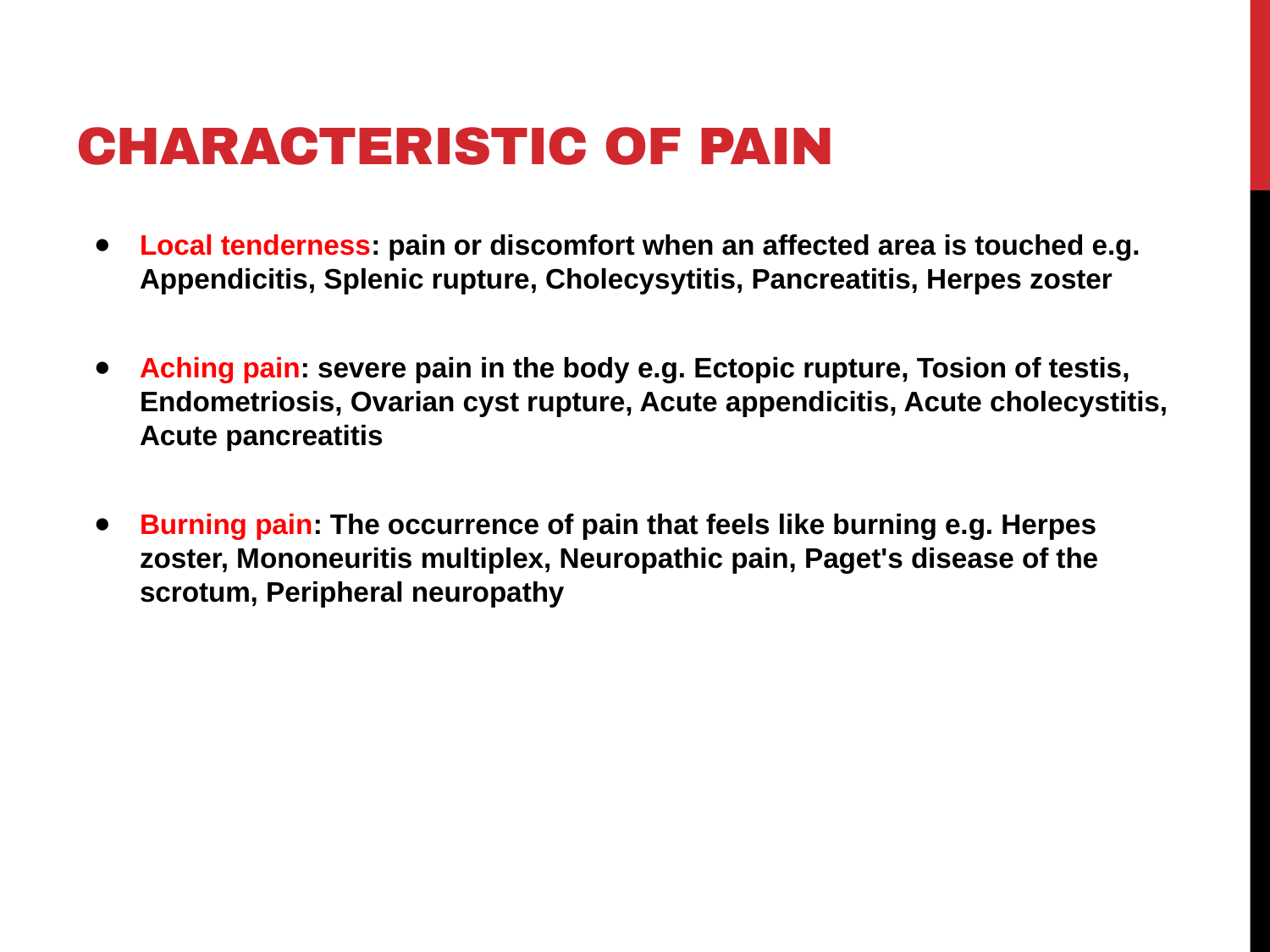

# Characteristic of pain

Local tenderness: pain or discomfort when an affected area is touched e.g. Appendicitis, Splenic rupture, Cholecysytitis, Pancreatitis, Herpes zoster

Aching pain: severe pain in the body e.g. Ectopic rupture, Tosion of testis, Endometriosis, Ovarian cyst rupture, Acute appendicitis, Acute cholecystitis, Acute pancreatitis

Burning pain: The occurrence of pain that feels like burning e.g. Herpes zoster, Mononeuritis multiplex, Neuropathic pain, Paget's disease of the scrotum, Peripheral neuropathy